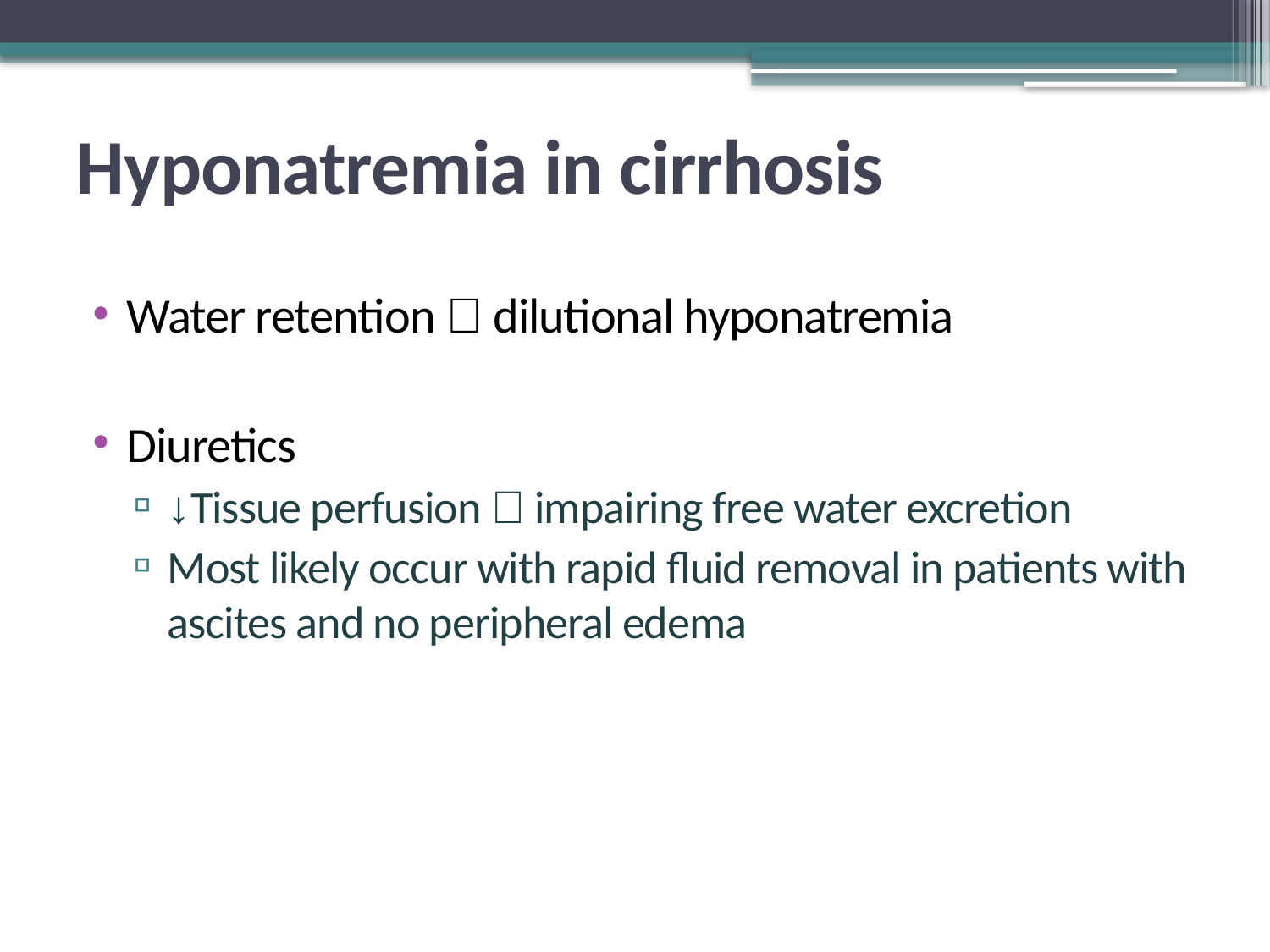

# Hyponatremia in cirrhosis
Water retention ⇒ dilutional hyponatremia

Diuretics
↓Tissue perfusion ⇒ impairing free water excretion
Most likely occur with rapid fluid removal in patients with ascites and no peripheral edema